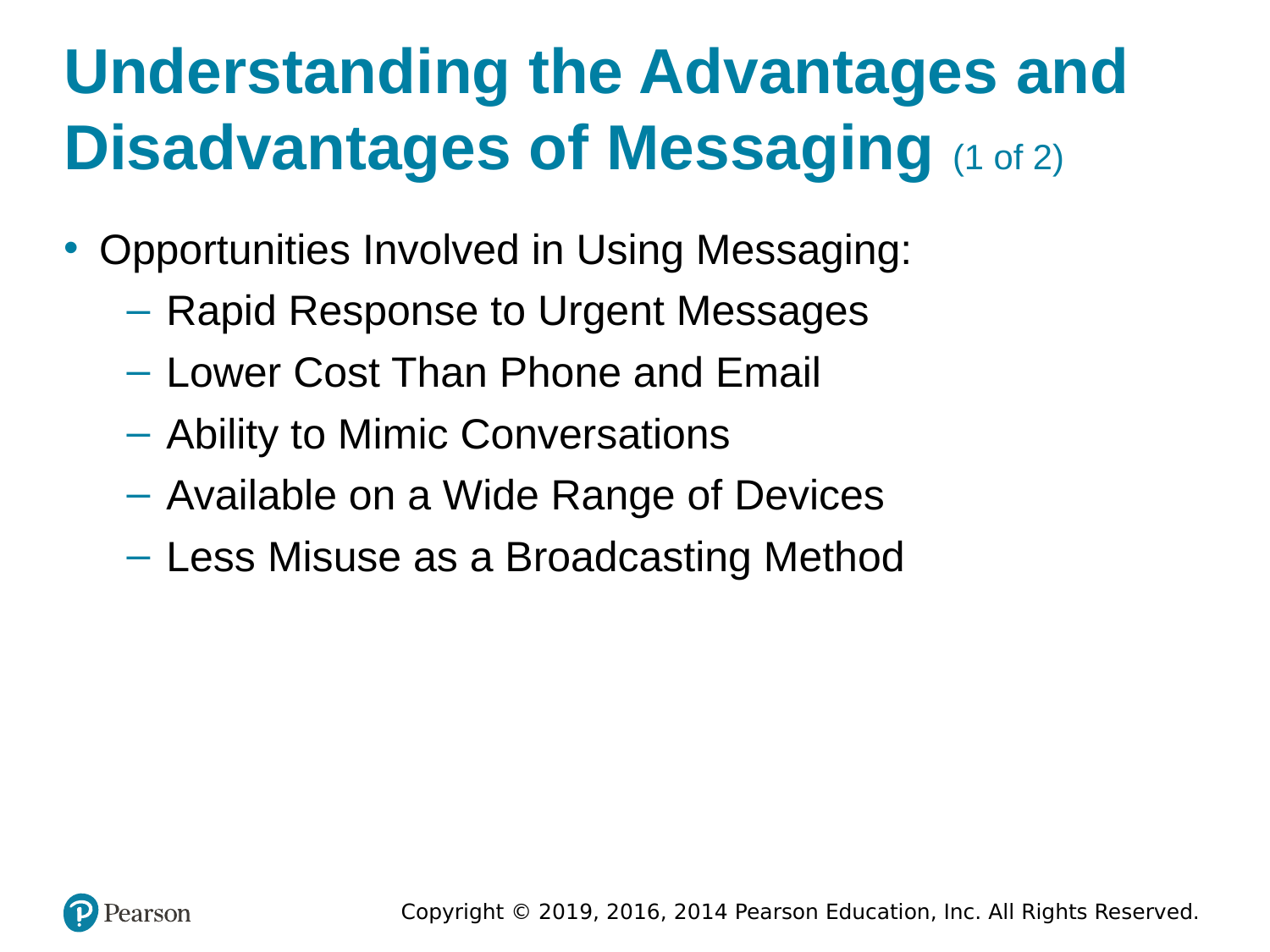

# Understanding the Advantages and Disadvantages of Messaging (1 of 2)
Opportunities Involved in Using Messaging:
Rapid Response to Urgent Messages
Lower Cost Than Phone and Email
Ability to Mimic Conversations
Available on a Wide Range of Devices
Less Misuse as a Broadcasting Method